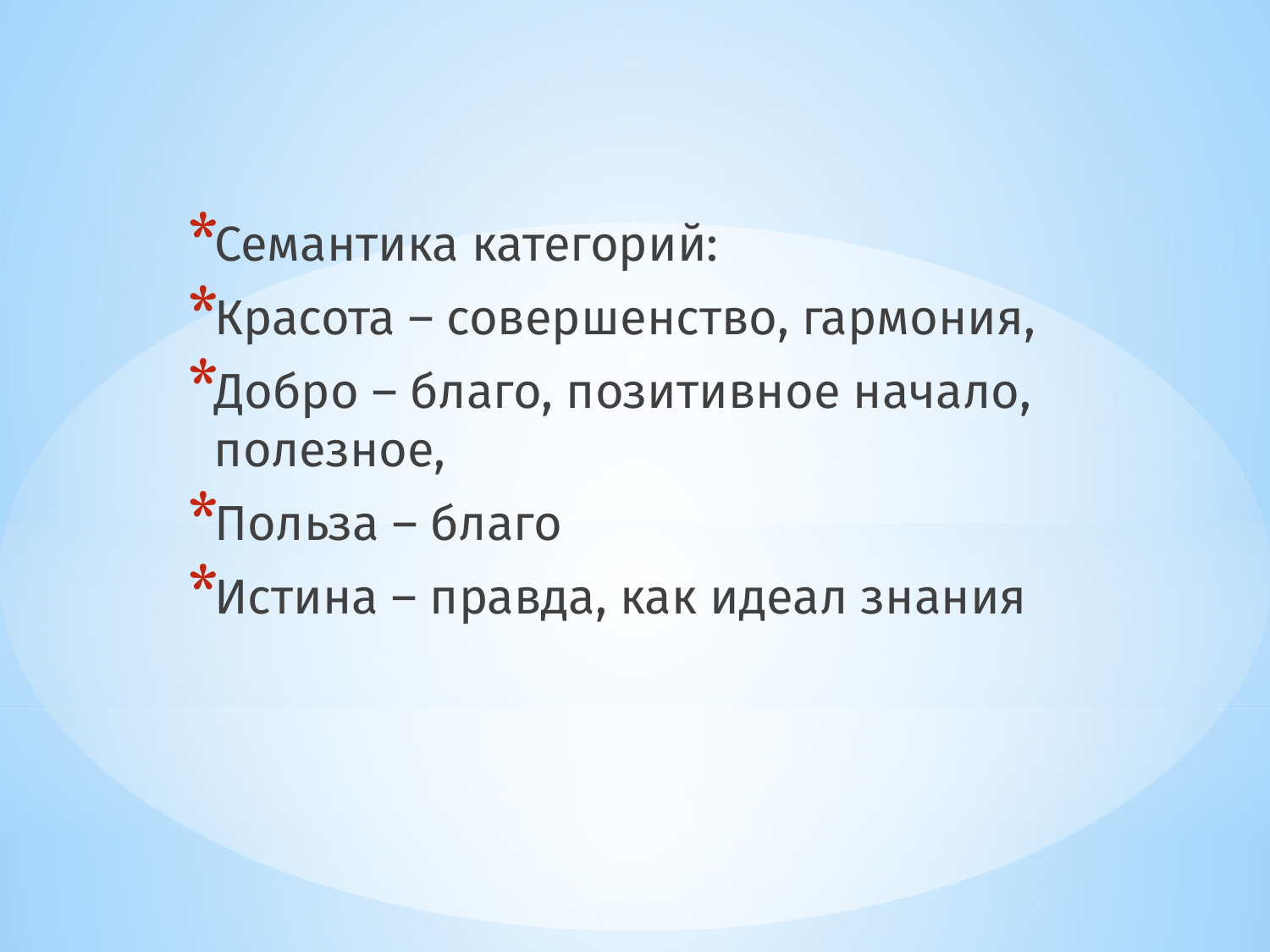

Семантика категорий:
Красота – совершенство, гармония,
Добро – благо, позитивное начало, полезное,
Польза – благо
Истина – правда, как идеал знания

#